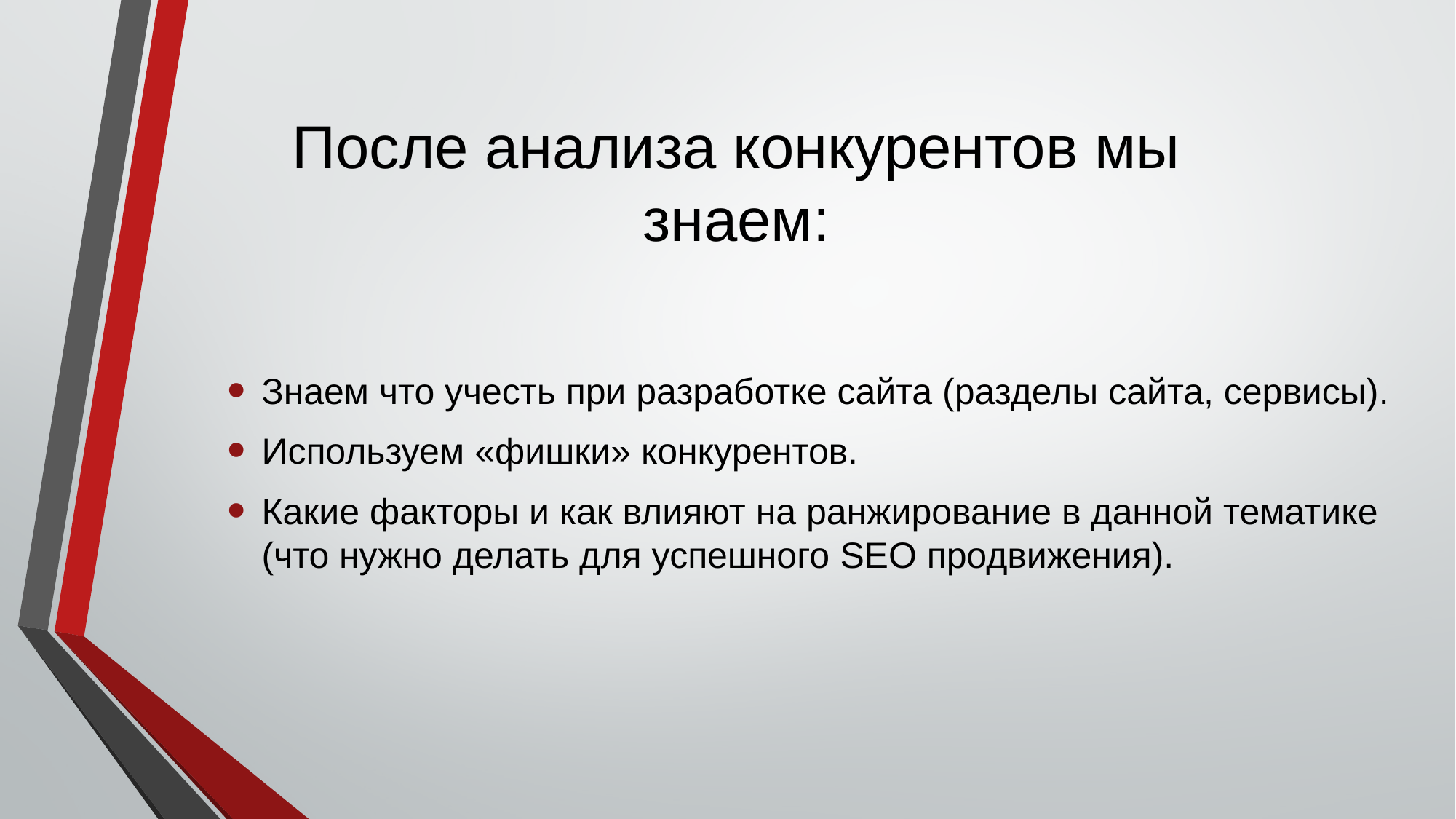

# После анализа конкурентов мы знаем:
Знаем что учесть при разработке сайта (разделы сайта, сервисы).
Используем «фишки» конкурентов.
Какие факторы и как влияют на ранжирование в данной тематике (что нужно делать для успешного SEO продвижения).